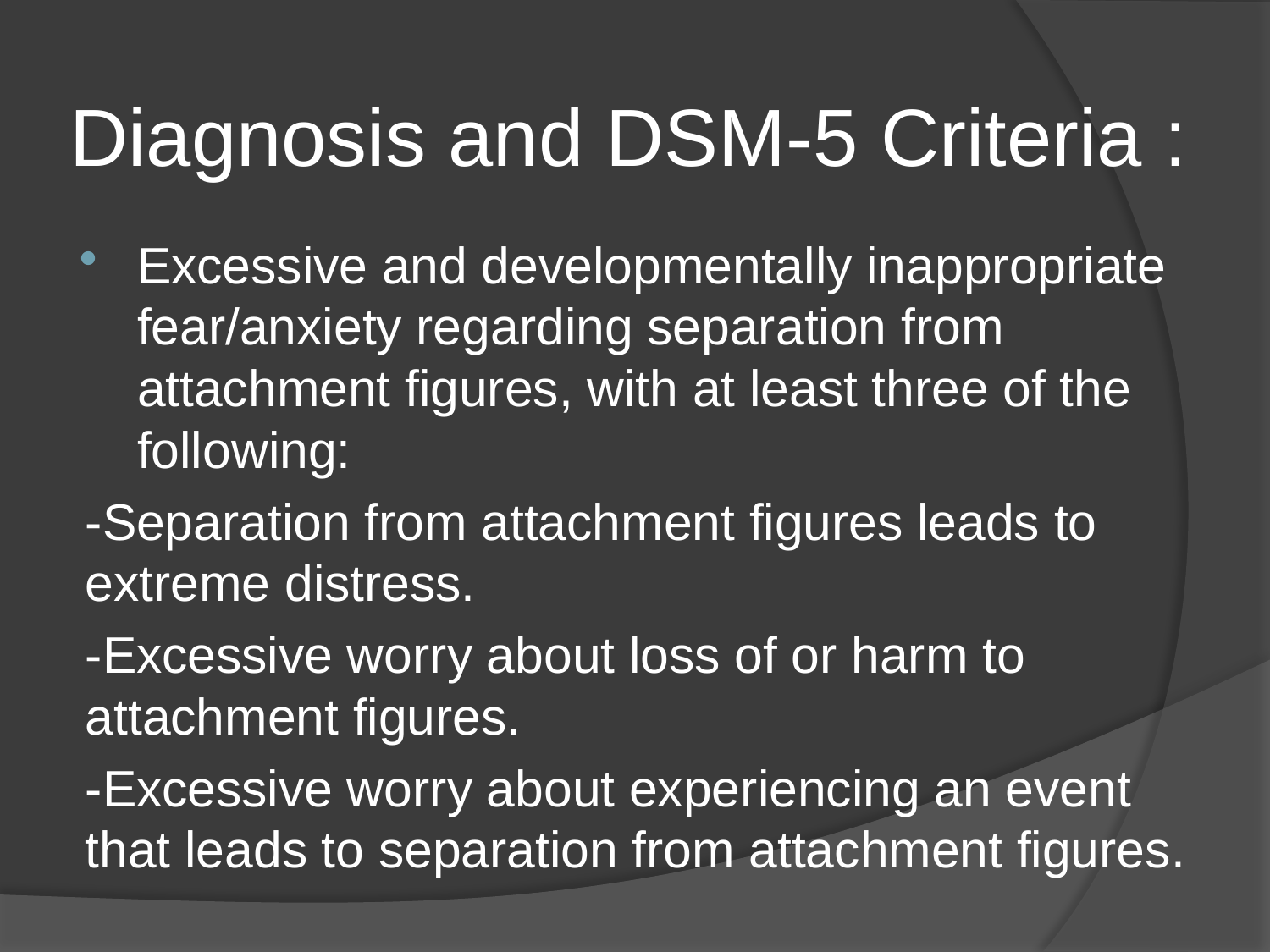

# Diagnosis and DSM-5 Criteria :
Excessive and developmentally inappropriate fear/anxiety regarding separation from attachment figures, with at least three of the following:
-Separation from attachment figures leads to extreme distress.
-Excessive worry about loss of or harm to attachment figures.
-Excessive worry about experiencing an event that leads to separation from attachment figures.